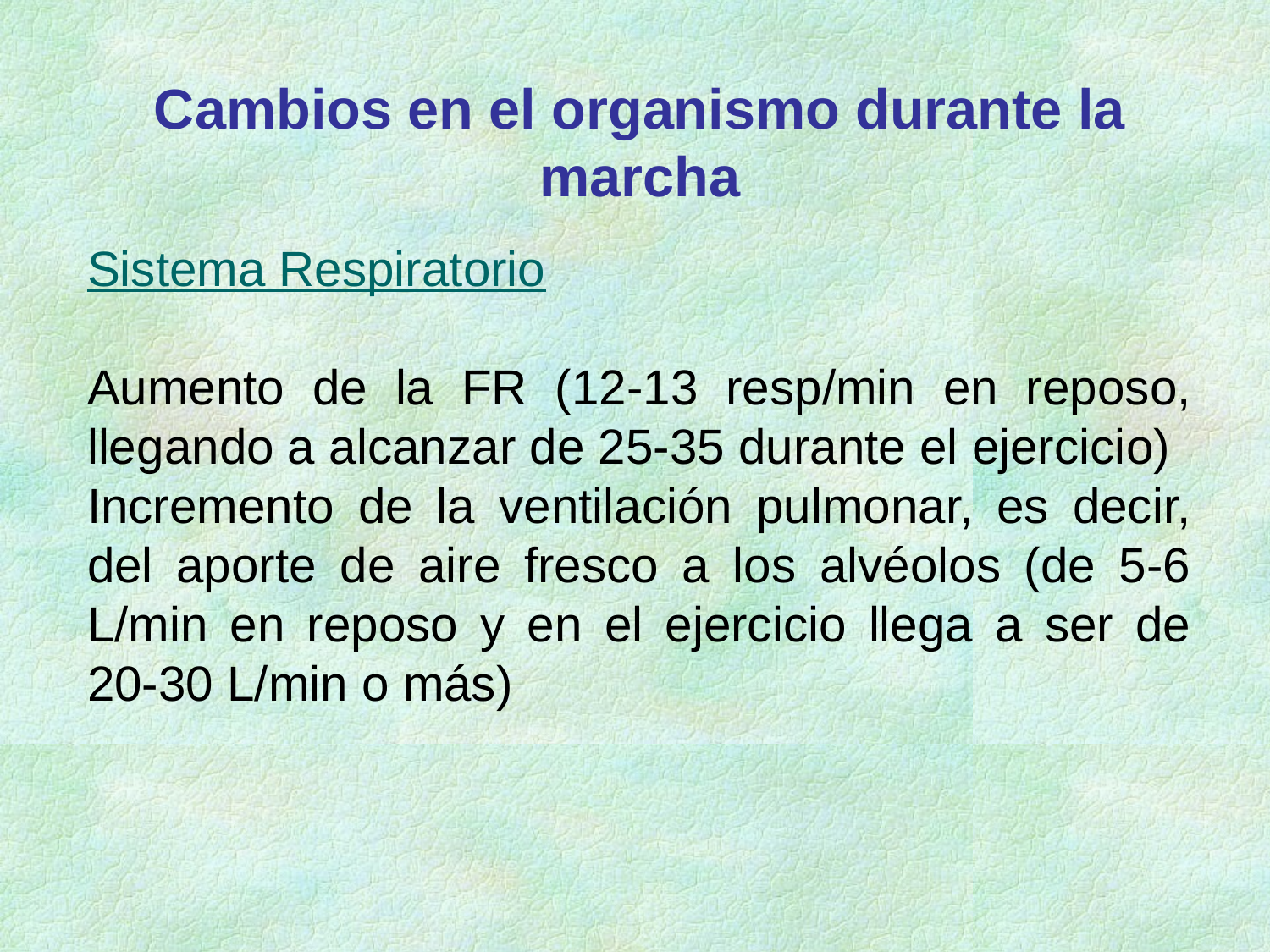

Cambios en el organismo durante la marcha

Sistema Respiratorio

Aumento de la FR (12-13 resp/min en reposo, llegando a alcanzar de 25-35 durante el ejercicio)
Incremento de la ventilación pulmonar, es decir, del aporte de aire fresco a los alvéolos (de 5-6 L/min en reposo y en el ejercicio llega a ser de 20-30 L/min o más)